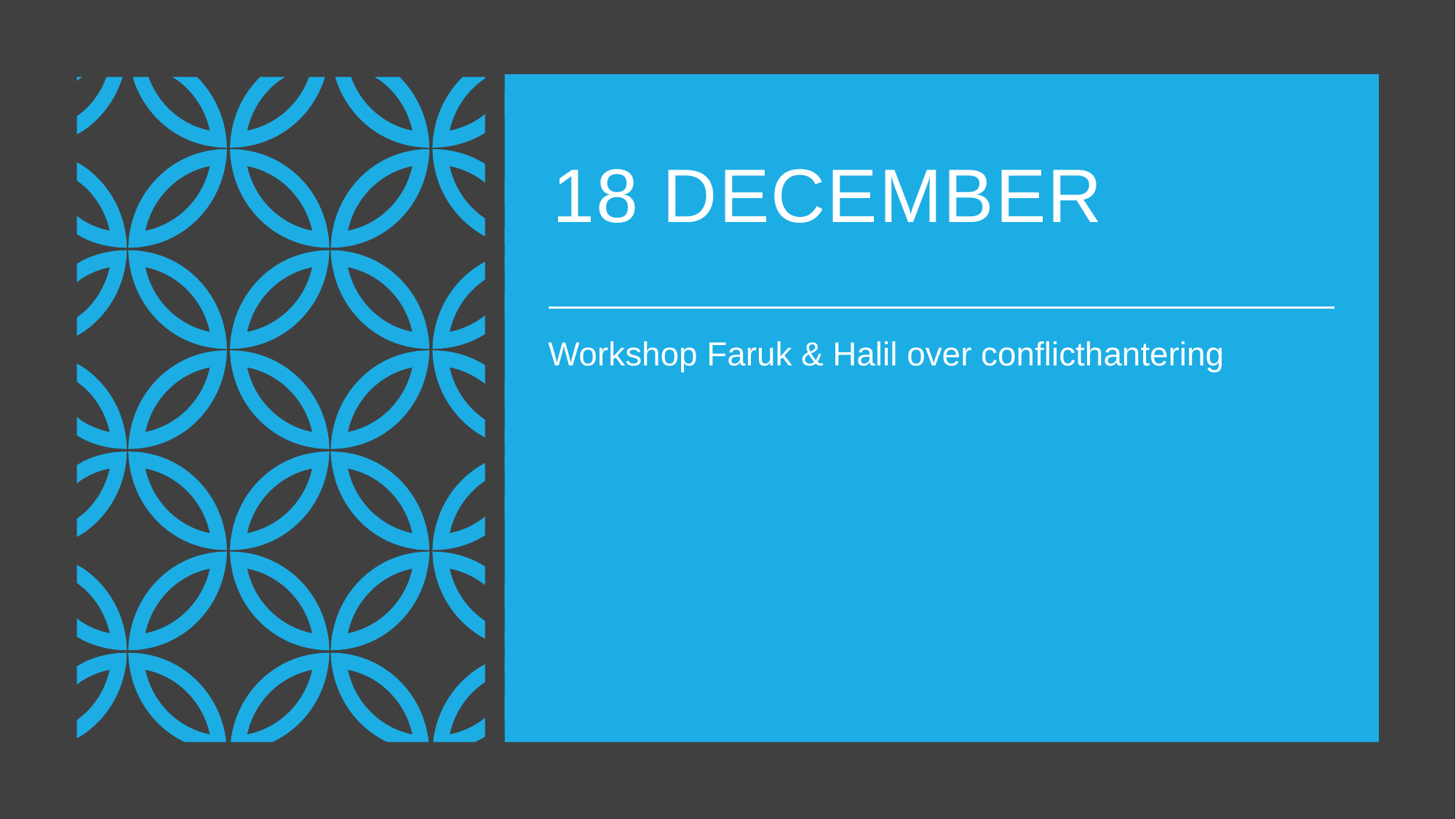

# 18 december

Workshop Faruk & Halil over conflicthantering